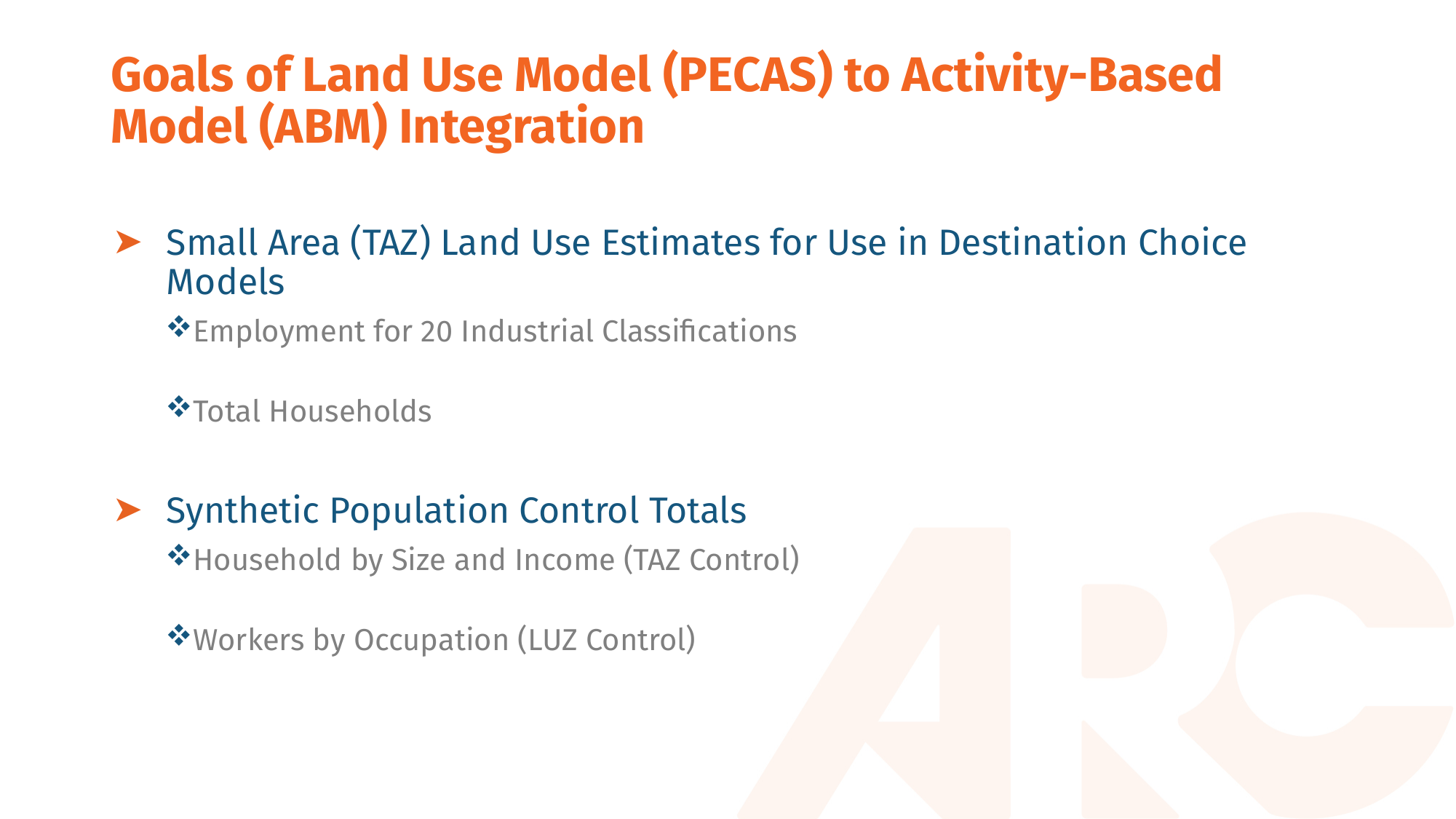

# Goals of Land Use Model (PECAS) to Activity-Based Model (ABM) Integration
Small Area (TAZ) Land Use Estimates for Use in Destination Choice Models
Employment for 20 Industrial Classifications

Total Households

Synthetic Population Control Totals
Household by Size and Income (TAZ Control)

Workers by Occupation (LUZ Control)